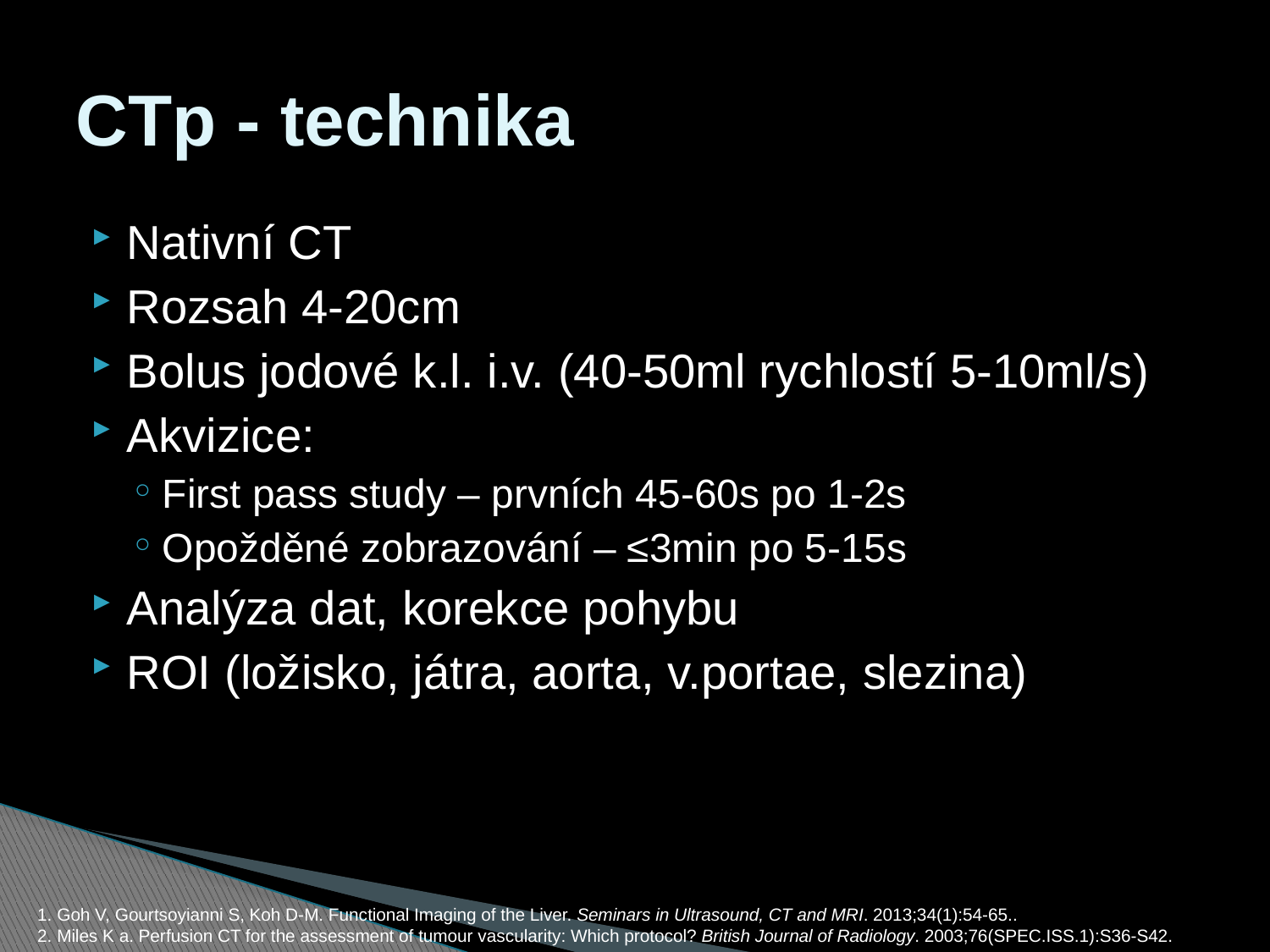

# CTp - technika
Nativní CT
Rozsah 4-20cm
Bolus jodové k.l. i.v. (40-50ml rychlostí 5-10ml/s)
Akvizice:
First pass study – prvních 45-60s po 1-2s
Opožděné zobrazování – ≤3min po 5-15s
Analýza dat, korekce pohybu
ROI (ložisko, játra, aorta, v.portae, slezina)

1. Goh V, Gourtsoyianni S, Koh D-M. Functional Imaging of the Liver. Seminars in Ultrasound, CT and MRI. 2013;34(1):54-65..
2. Miles K a. Perfusion CT for the assessment of tumour vascularity: Which protocol? British Journal of Radiology. 2003;76(SPEC.ISS.1):S36-S42.